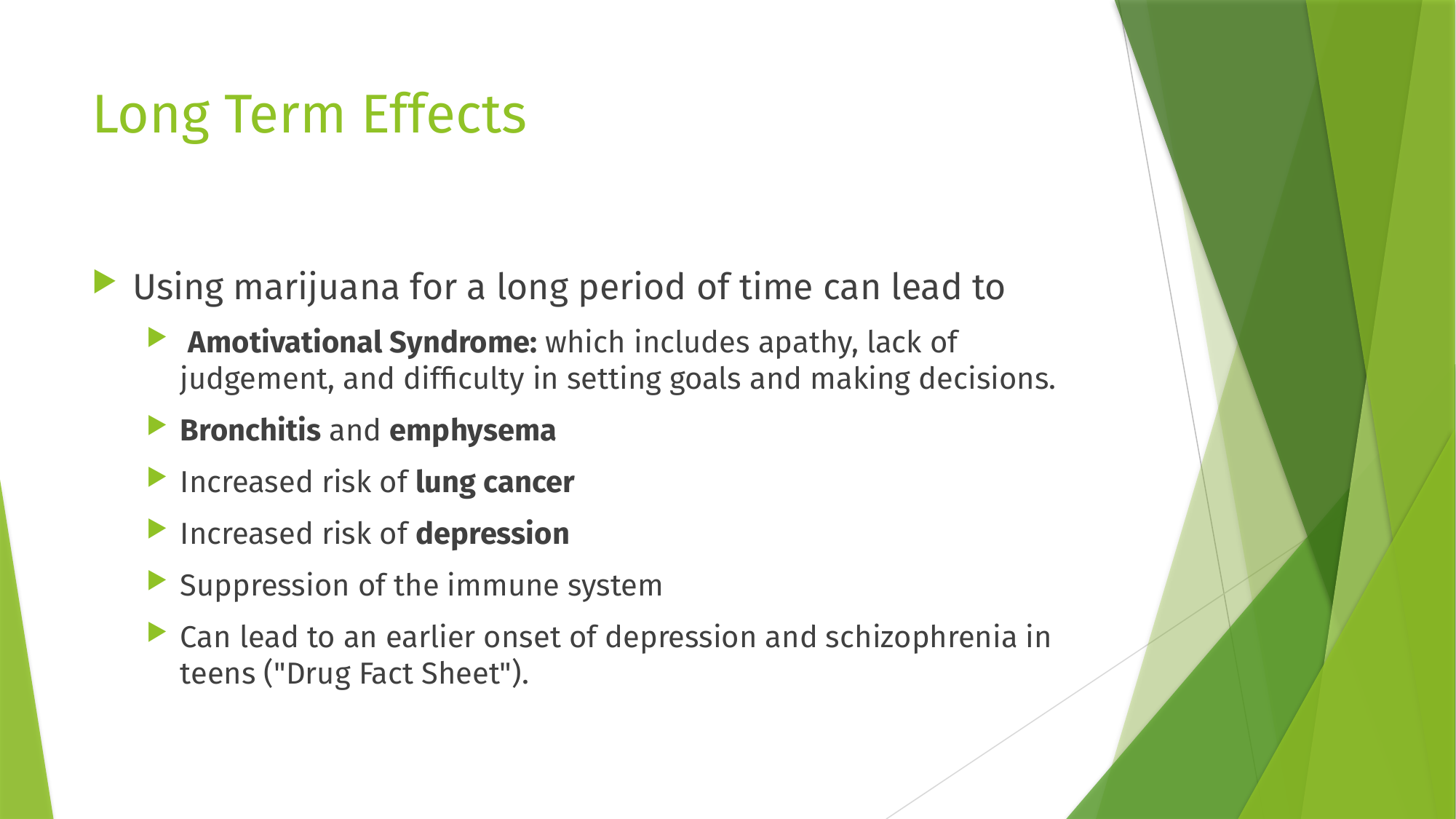

# Long Term Effects
Using marijuana for a long period of time can lead to
 Amotivational Syndrome: which includes apathy, lack of judgement, and difficulty in setting goals and making decisions.
Bronchitis and emphysema
Increased risk of lung cancer
Increased risk of depression
Suppression of the immune system
Can lead to an earlier onset of depression and schizophrenia in teens ("Drug Fact Sheet").